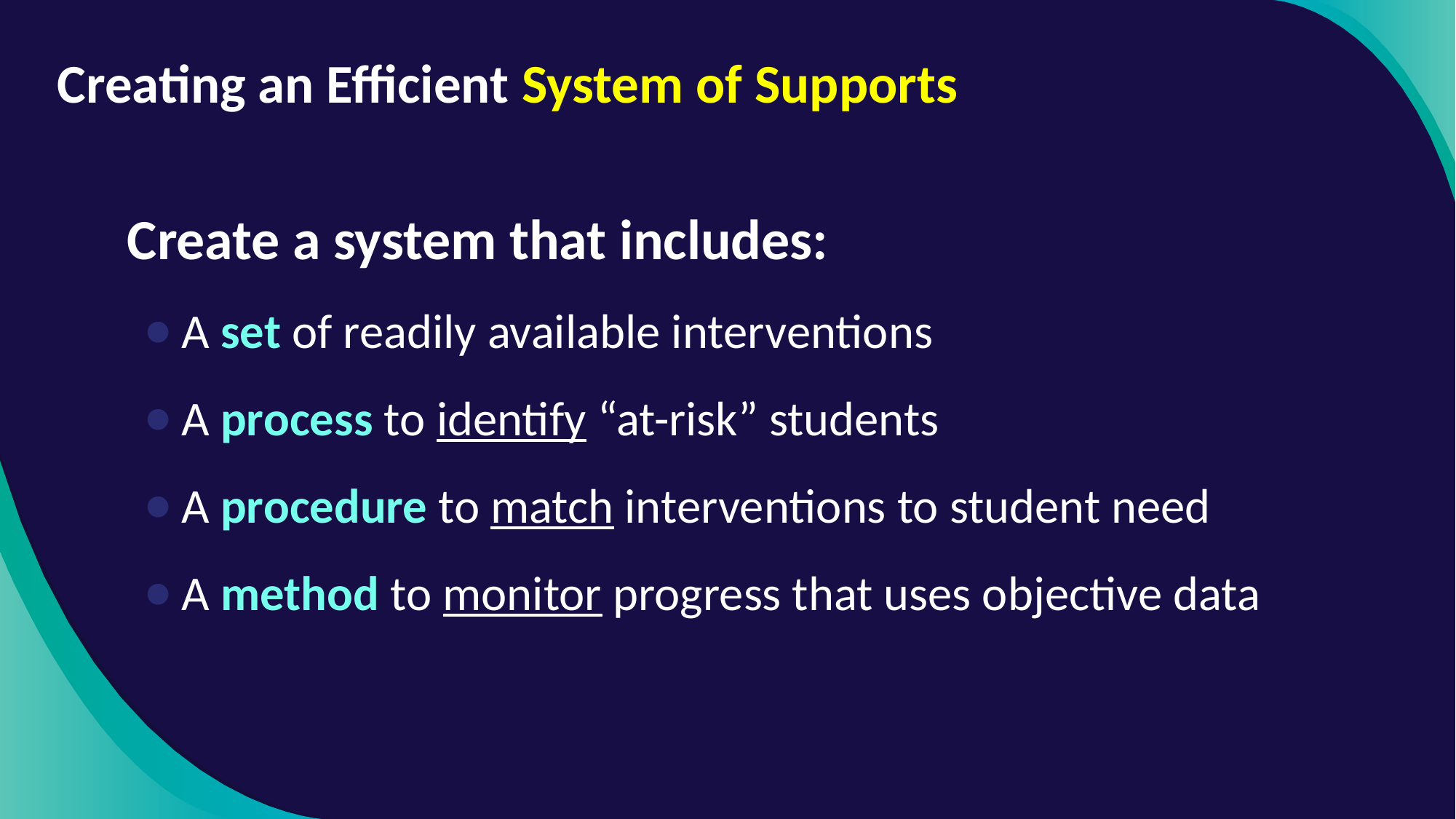

# Creating an Efficient System of Supports
Create a system that includes:
A set of readily available interventions
A process to identify “at-risk” students
A procedure to match interventions to student need
A method to monitor progress that uses objective data